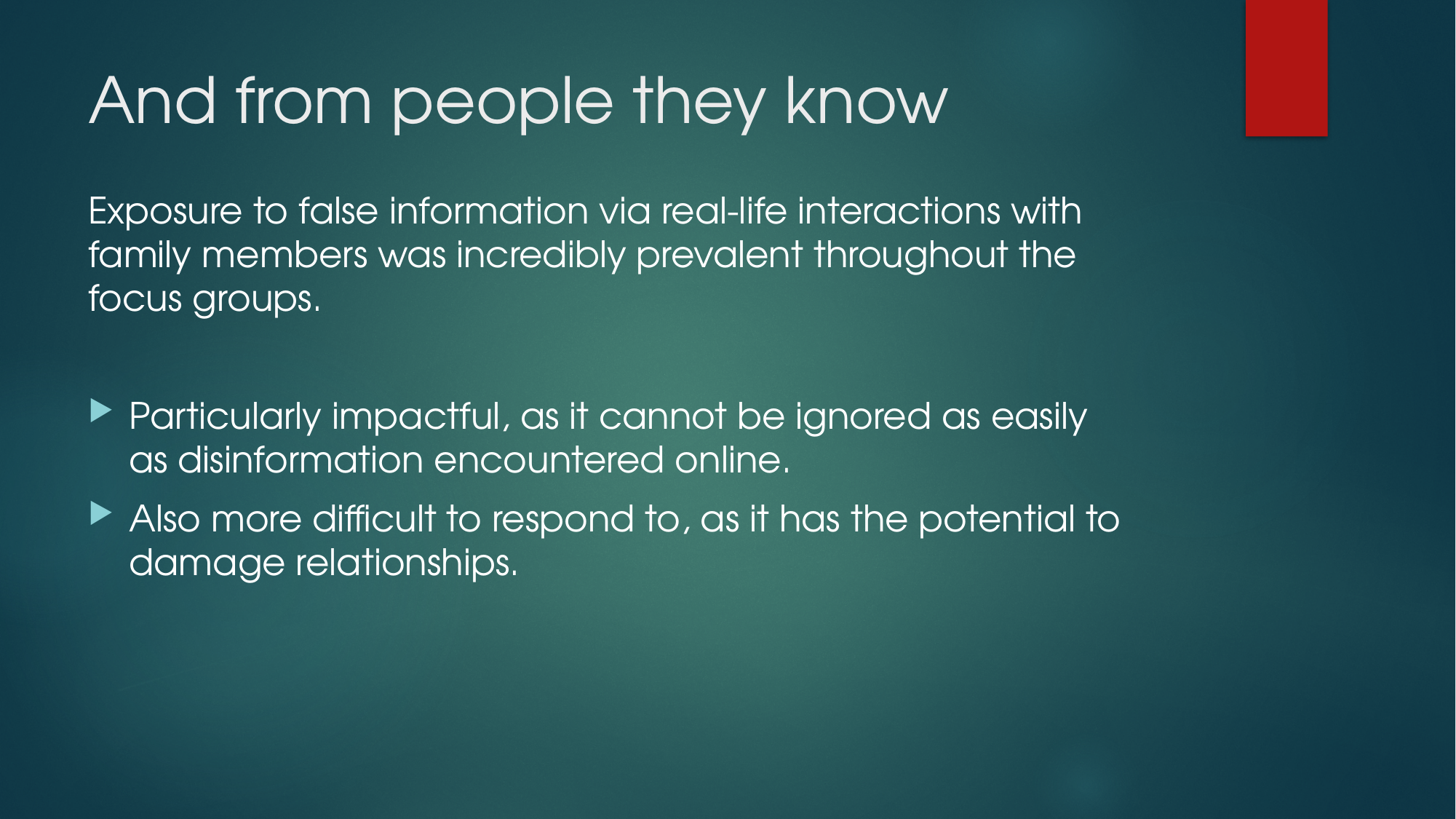

# And from people they know
Exposure to false information via real-life interactions with family members was incredibly prevalent throughout the focus groups.

Particularly impactful, as it cannot be ignored as easily as disinformation encountered online.
Also more difficult to respond to, as it has the potential to damage relationships.